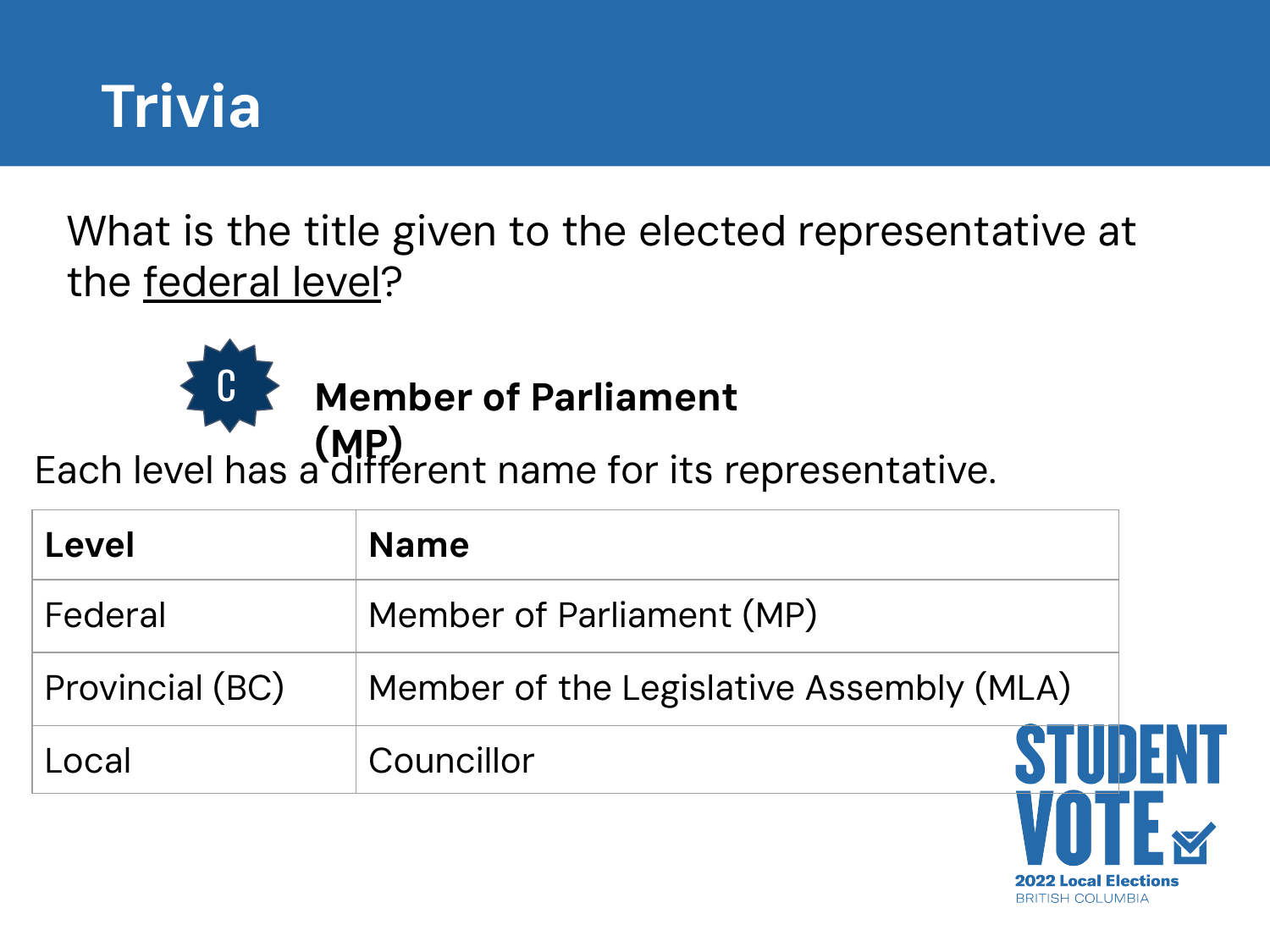

# Trivia
What is the title given to the elected representative at the federal level?
A
AA

Each level has a different name for its representative.

C
Member of Parliament (MP)
| Level | Name |
| --- | --- |
| Federal | Member of Parliament (MP) |
| Provincial (BC) | Member of the Legislative Assembly (MLA) |
| Local | Councillor |